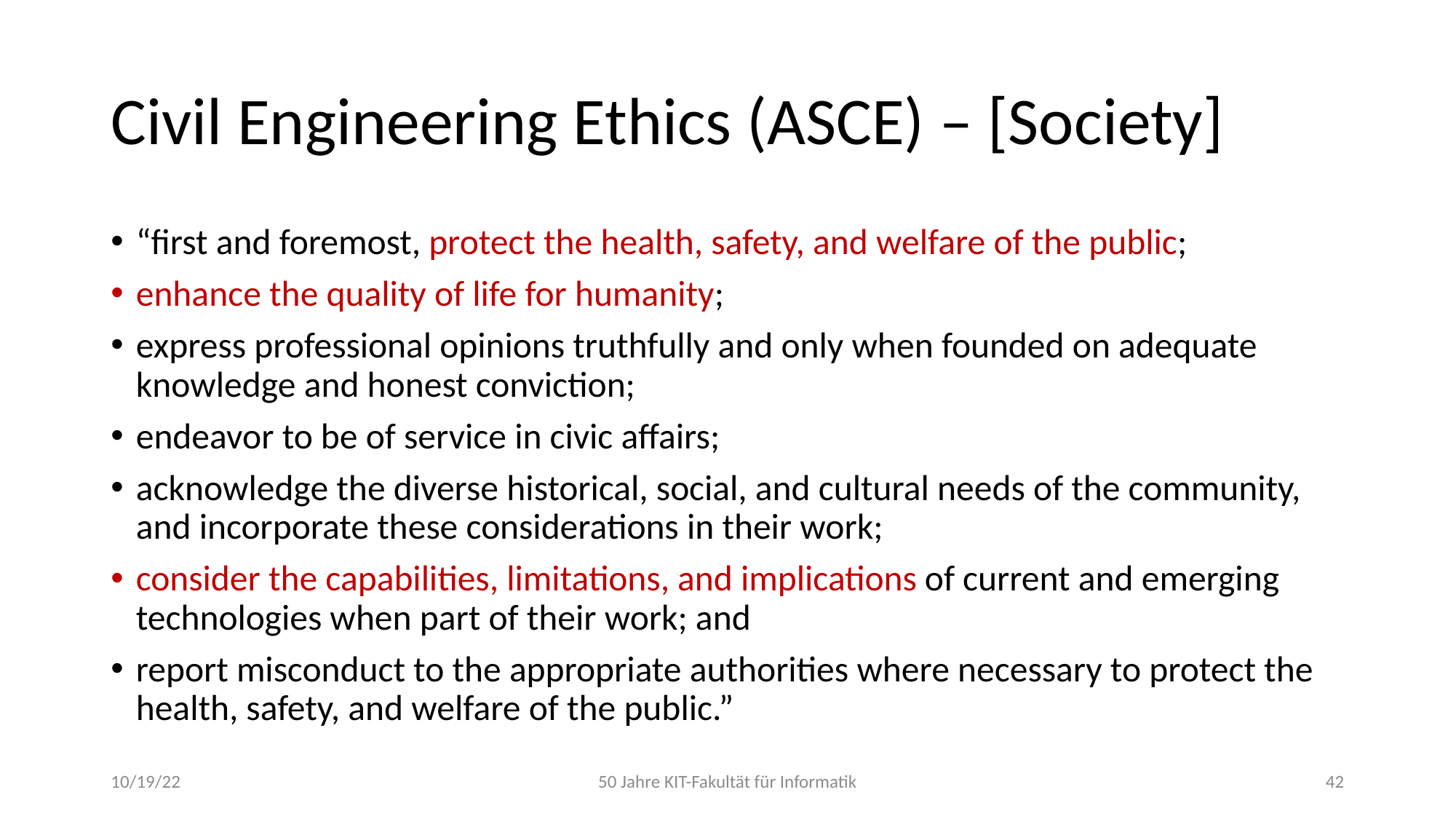

# Civil Engineering Ethics (ASCE) – [Society]
“first and foremost, protect the health, safety, and welfare of the public;
enhance the quality of life for humanity;
express professional opinions truthfully and only when founded on adequate knowledge and honest conviction;
endeavor to be of service in civic affairs;
acknowledge the diverse historical, social, and cultural needs of the community, and incorporate these considerations in their work;
consider the capabilities, limitations, and implications of current and emerging technologies when part of their work; and
report misconduct to the appropriate authorities where necessary to protect the health, safety, and welfare of the public.”

10/19/22
50 Jahre KIT-Fakultät für Informatik
42